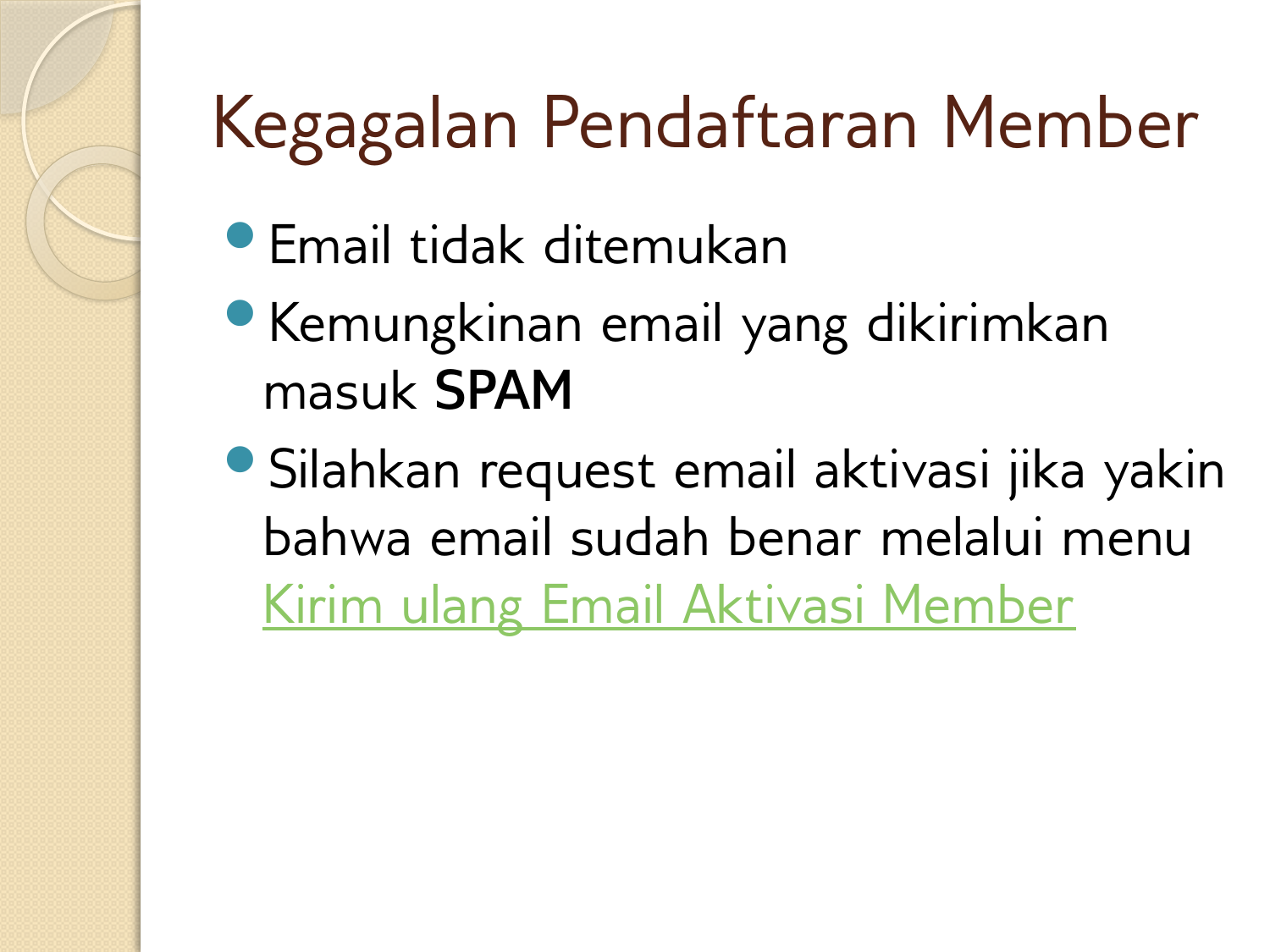

# Kegagalan Pendaftaran Member
Email tidak ditemukan
Kemungkinan email yang dikirimkan masuk SPAM
Silahkan request email aktivasi jika yakin bahwa email sudah benar melalui menu Kirim ulang Email Aktivasi Member